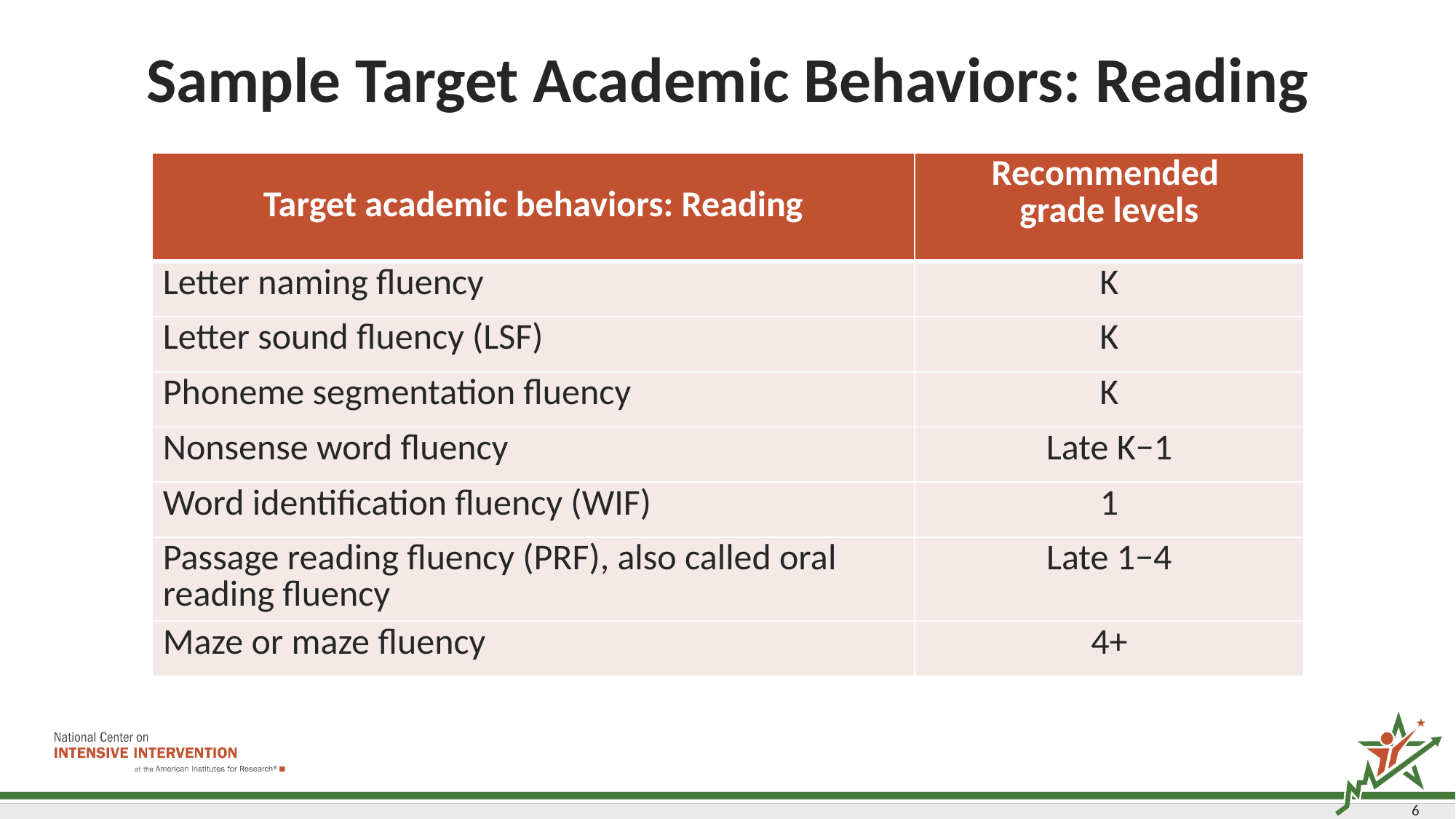

# Sample Target Academic Behaviors: Reading
| Target academic behaviors: Reading | Recommended grade levels |
| --- | --- |
| Letter naming fluency | K |
| Letter sound fluency (LSF) | K |
| Phoneme segmentation fluency | K |
| Nonsense word fluency | Late K−1 |
| Word identification fluency (WIF) | 1 |
| Passage reading fluency (PRF), also called oral reading fluency | Late 1−4 |
| Maze or maze fluency | 4+ |
6